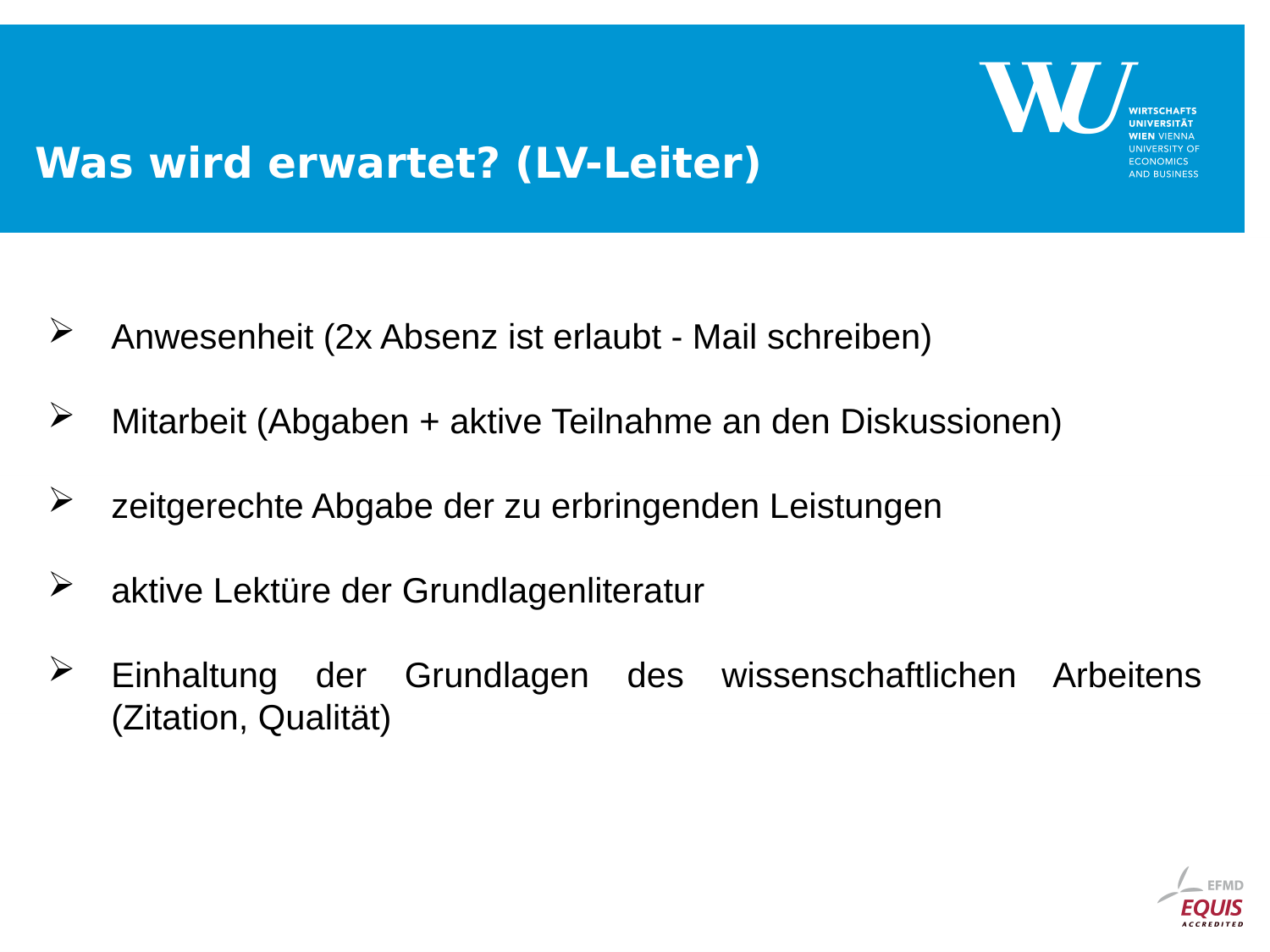

Was wird erwartet? (LV-Leiter)
Anwesenheit (2x Absenz ist erlaubt - Mail schreiben)

Mitarbeit (Abgaben + aktive Teilnahme an den Diskussionen)

zeitgerechte Abgabe der zu erbringenden Leistungen

aktive Lektüre der Grundlagenliteratur

Einhaltung der Grundlagen des wissenschaftlichen Arbeitens (Zitation, Qualität)